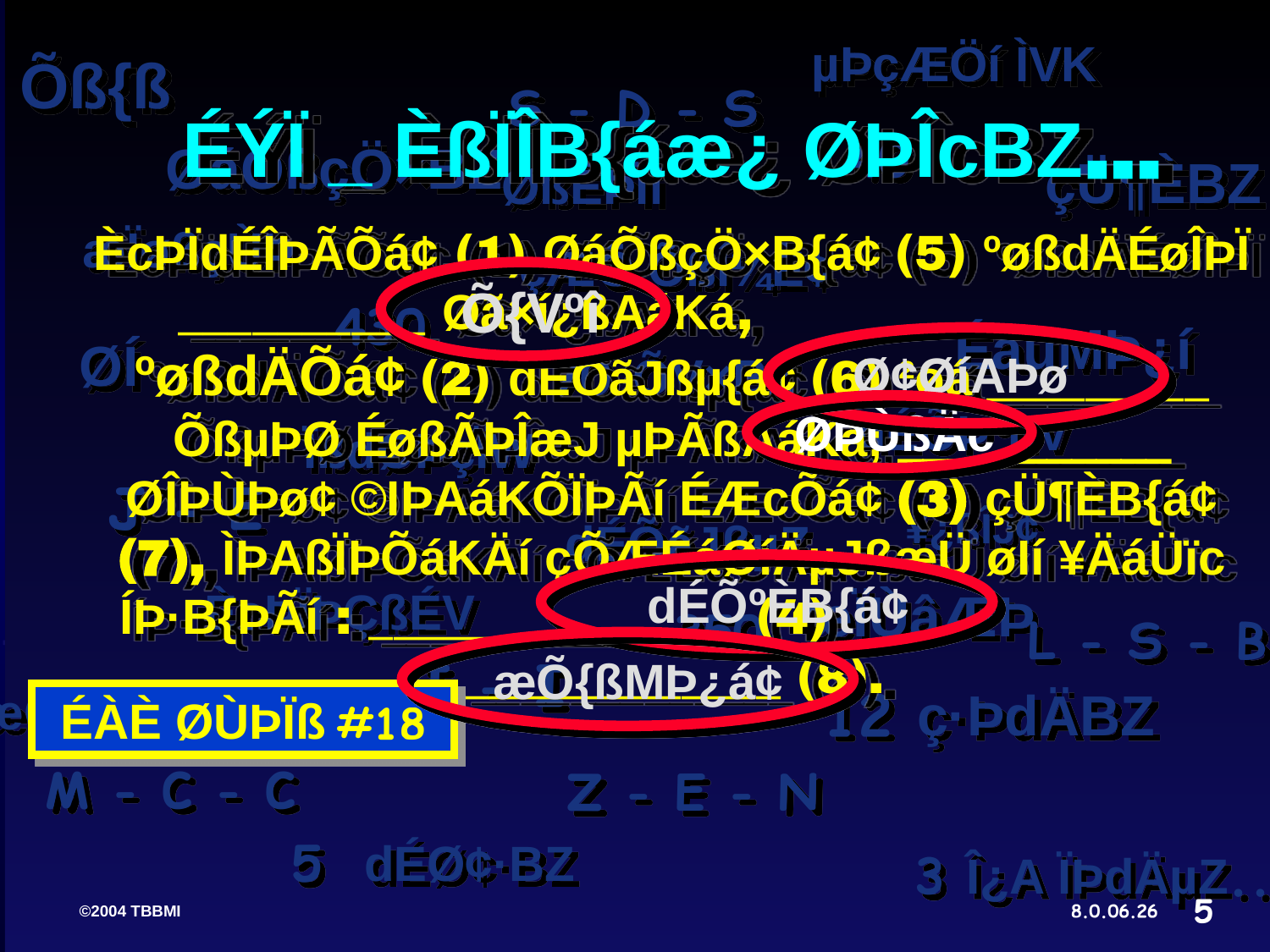

1600 years
µÞçÆÖí ÌVK
Õß{ß

S - D - S
40 authors

 “OLD”
Testament
“NEW”
Testament
40
ØáÕßçÖ×BZ

ONE THEME:

çÜ¶ÈBZ
ØßÈÞÏí
the glory of God
æÏøßçÙÞ
çÆÖ ÕßÍ¼È¢

  “27” Books
“39” Books
430
ÉáùMÞ¿í

ØÍ

70 ÕV×BZ

GOSPELS

PROPHECIES

ACTS
WRITINGS

HISTORIES
EPISTLES

LAW
REVELATION

Hebrew
Greek
dÉÕÞºµV
ÏßdØÞçÏW

J - E
Grace/
Law/
¥¿ßÎJ¢
dÉÕãJßµZ
Promise
Fulfillment

 æÏÙâÆÞ
ÈcÞÏÞÇßÉV
350
L - S - B

Telescope
Telescope
I - I
12 ç·ÞdÄBZ
æÕ{ßMÞ¿í
Eternity Past
Eternity Future
M - C - C
Z - E - N
2 Telescopes
1 Microscope
Microscope
5  dÉØ¢·BZ
3 Î¿A ÏÞdÄµZ..
06-27

1600 years

40 authors

 “OLD”
Testament
“NEW”
Testament

ONE THEME:

the glory of God

  “27” Books
“39” Books

GOSPELS

PROPHECIES

ACTS
WRITINGS

HISTORIES
EPISTLES

LAW
REVELATION

Hebrew
Greek

Grace/
Law/
Promise
Fulfillment

Telescope
Telescope
Eternity Past
Eternity Future
2 Telescopes
1 Microscope
Microscope
06-27
ÉÝÏ _ ÈßÏÎB{áæ¿ ØÞÎcBZ…
ÈcÞÏdÉÎÞÃÕá¢ (1) ØáÕßçÖ×B{á¢ (5) ºøßdÄÉøÎÞÏ __________ Øã×í¿ßAáKá,                          ºøßdÄÕá¢ (2) dÉÕãJßµ{á¢ (6) ²øá _________ ÕßµÞØ ÉøßÃÞÎæJ µÞÃßAáKá; ___________ ØÎÞÙÞø¢ ©IÞAáKÕÏÞÃí ÉÆcÕá¢ (3) çÜ¶ÈB{á¢ (7), ÌÞAßÏÞÕáKÄí çÕÆÉáØíÄµJßæÜ øIí ¥ÄáÜïc ÍÞ·B{ÞÃí : _______________ (4)                         _____________ (8).

Õ{Vºî

Ø¢ØíAÞø

ØÞÙßÄc

dÉÕºÈB{á¢

æÕ{ßMÞ¿á¢
ÉÀÈ ØÙÞÏß #18
5
8.0.06.
26
©2004 TBBMI